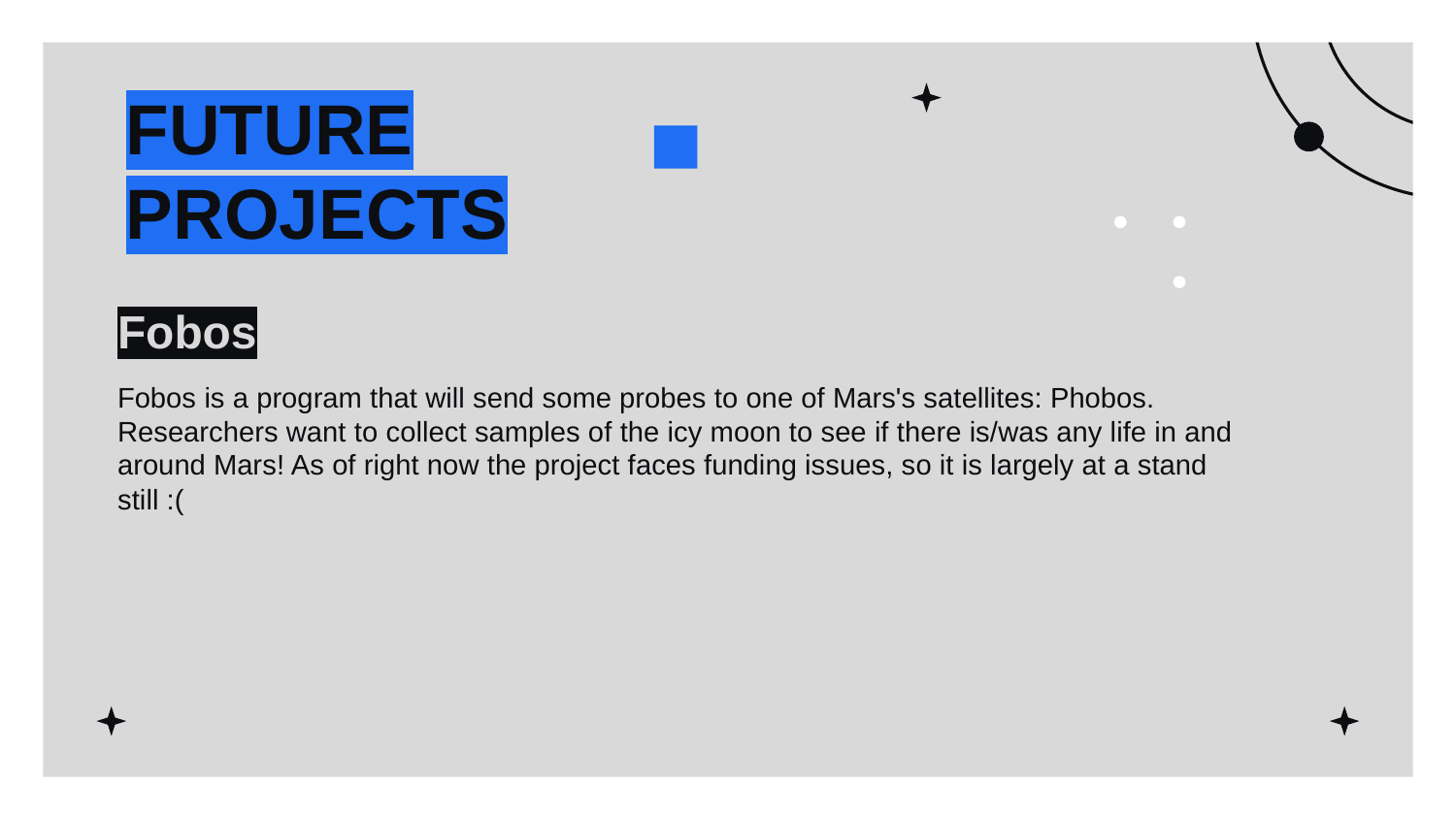

FUTURE
PROJECTS

Fobos
Fobos is a program that will send some probes to one of Mars's satellites: Phobos. Researchers want to collect samples of the icy moon to see if there is/was any life in and around Mars! As of right now the project faces funding issues, so it is largely at a stand still :(